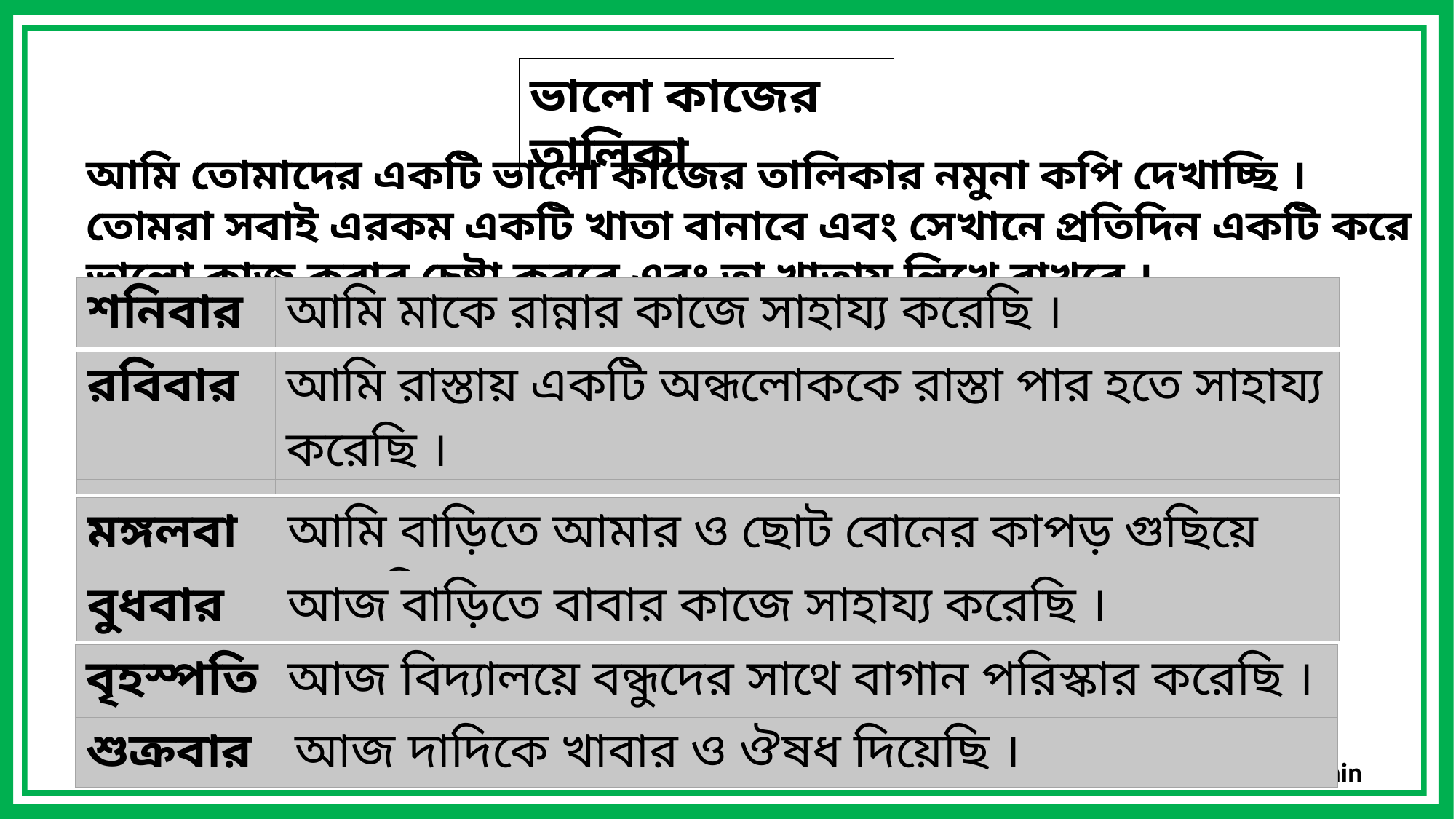

ভালো কাজের তালিকা
আমি তোমাদের একটি ভালো কাজের তালিকার নমুনা কপি দেখাচ্ছি । তোমরা সবাই এরকম একটি খাতা বানাবে এবং সেখানে প্রতিদিন একটি করে ভালো কাজ করার চেষ্টা করবে এবং তা খাতায় লিখে রাখবে ।
| শনিবার | আমি মাকে রান্নার কাজে সাহায্য করেছি । |
| --- | --- |
| রবিবার | আমি রাস্তায় একটি অন্ধলোককে রাস্তা পার হতে সাহায্য করেছি । |
| --- | --- |
| সোমবার | আমি বিদ্যালয়ে শিক্ষককে এক গ্লাস পানি দিয়েছি । |
| --- | --- |
| মঙ্গলবার | আমি বাড়িতে আমার ও ছোট বোনের কাপড় গুছিয়ে রেখেছি । |
| --- | --- |
| বুধবার | আজ বাড়িতে বাবার কাজে সাহায্য করেছি । |
| --- | --- |
| বৃহস্পতিবার | আজ বিদ্যালয়ে বন্ধুদের সাথে বাগান পরিস্কার করেছি । |
| --- | --- |
| শুক্রবার | আজ দাদিকে খাবার ও ঔষধ দিয়েছি । |
| --- | --- |